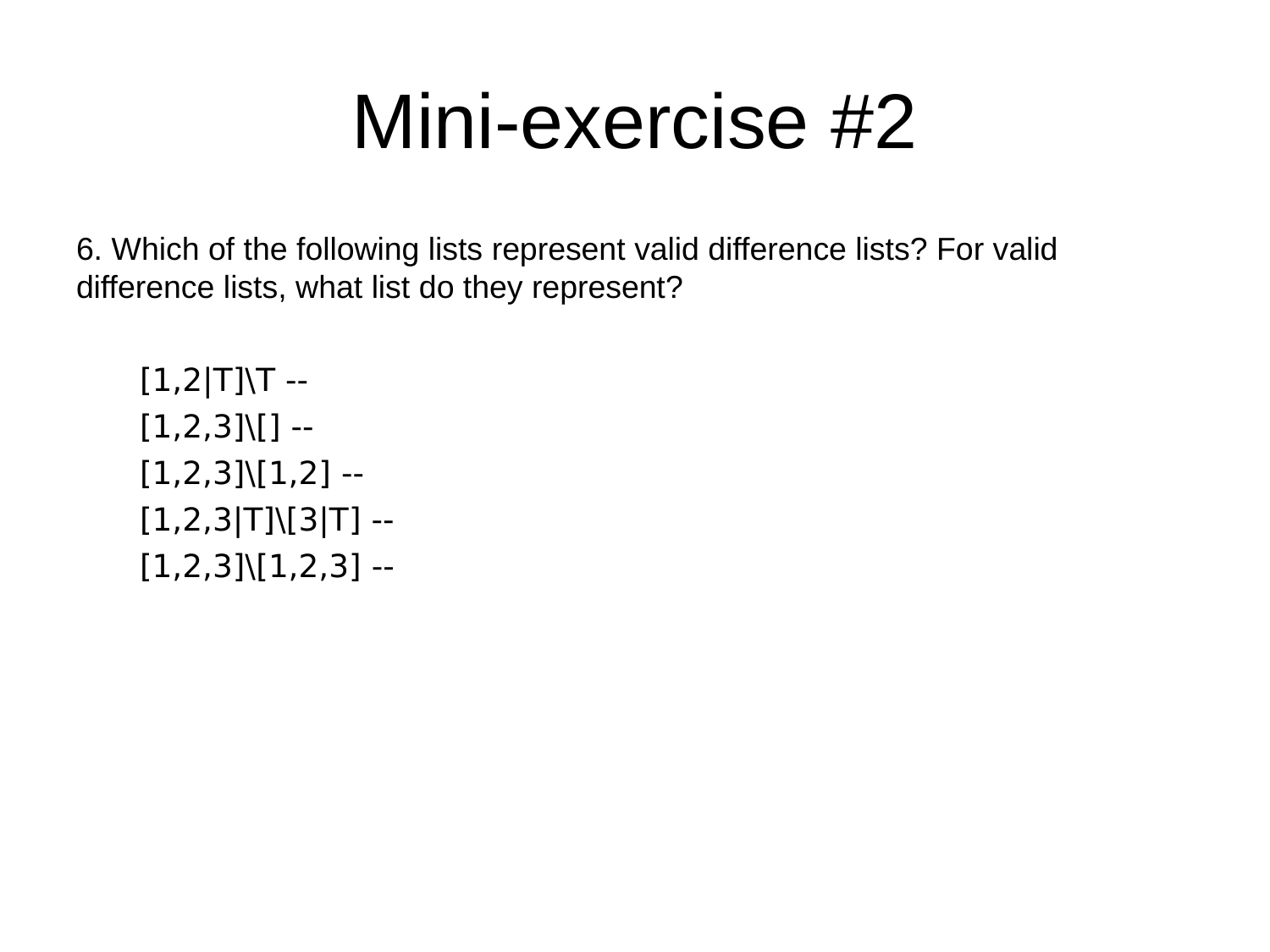

# Mini-exercise #2
6. Which of the following lists represent valid difference lists? For valid difference lists, what list do they represent?

[1,2|T]\T --
[1,2,3]\[] --
[1,2,3]\[1,2] --
[1,2,3|T]\[3|T] --
[1,2,3]\[1,2,3] --